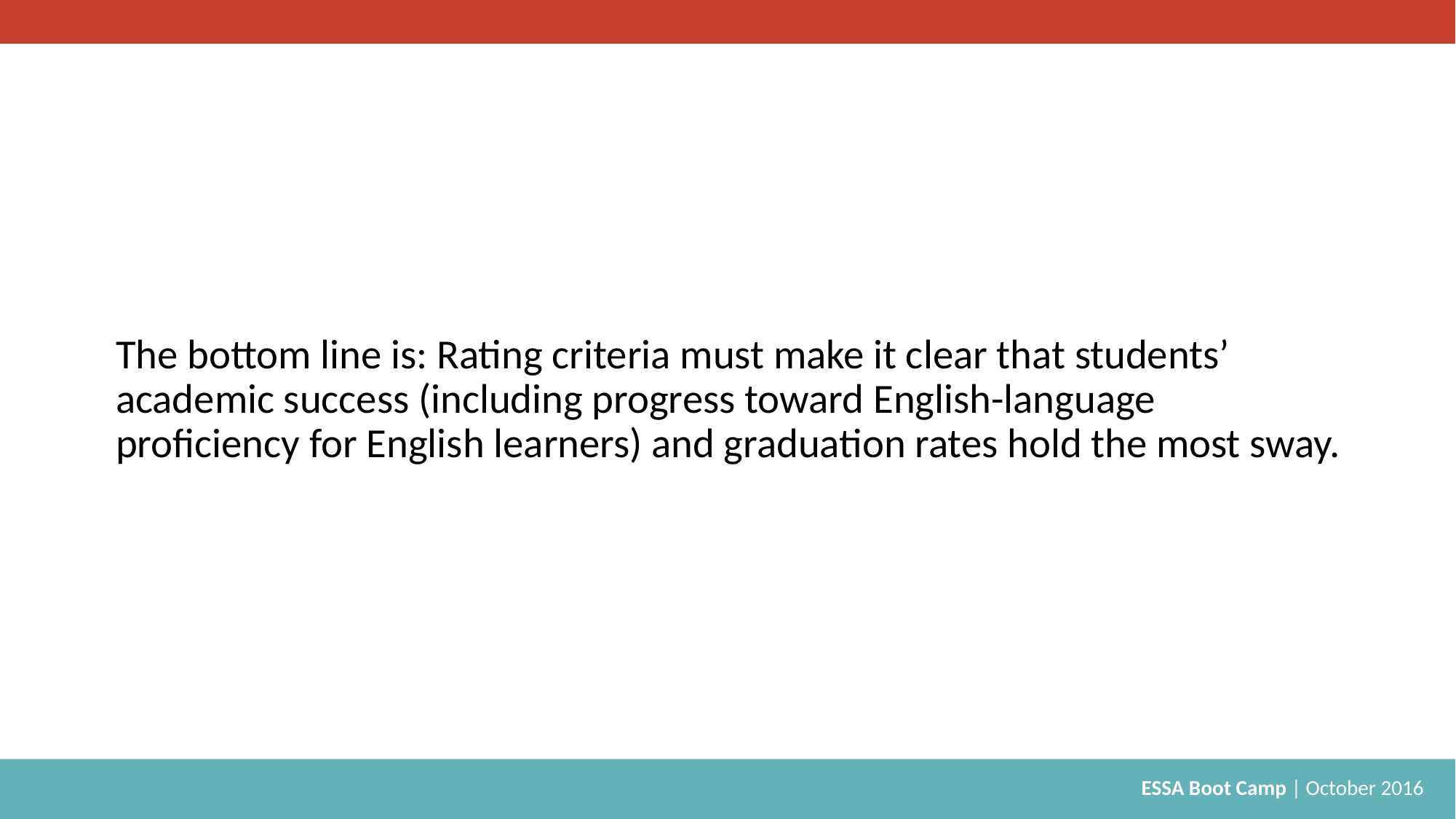

# The bottom line is: Rating criteria must make it clear that students’ academic success (including progress toward English-language proficiency for English learners) and graduation rates hold the most sway.